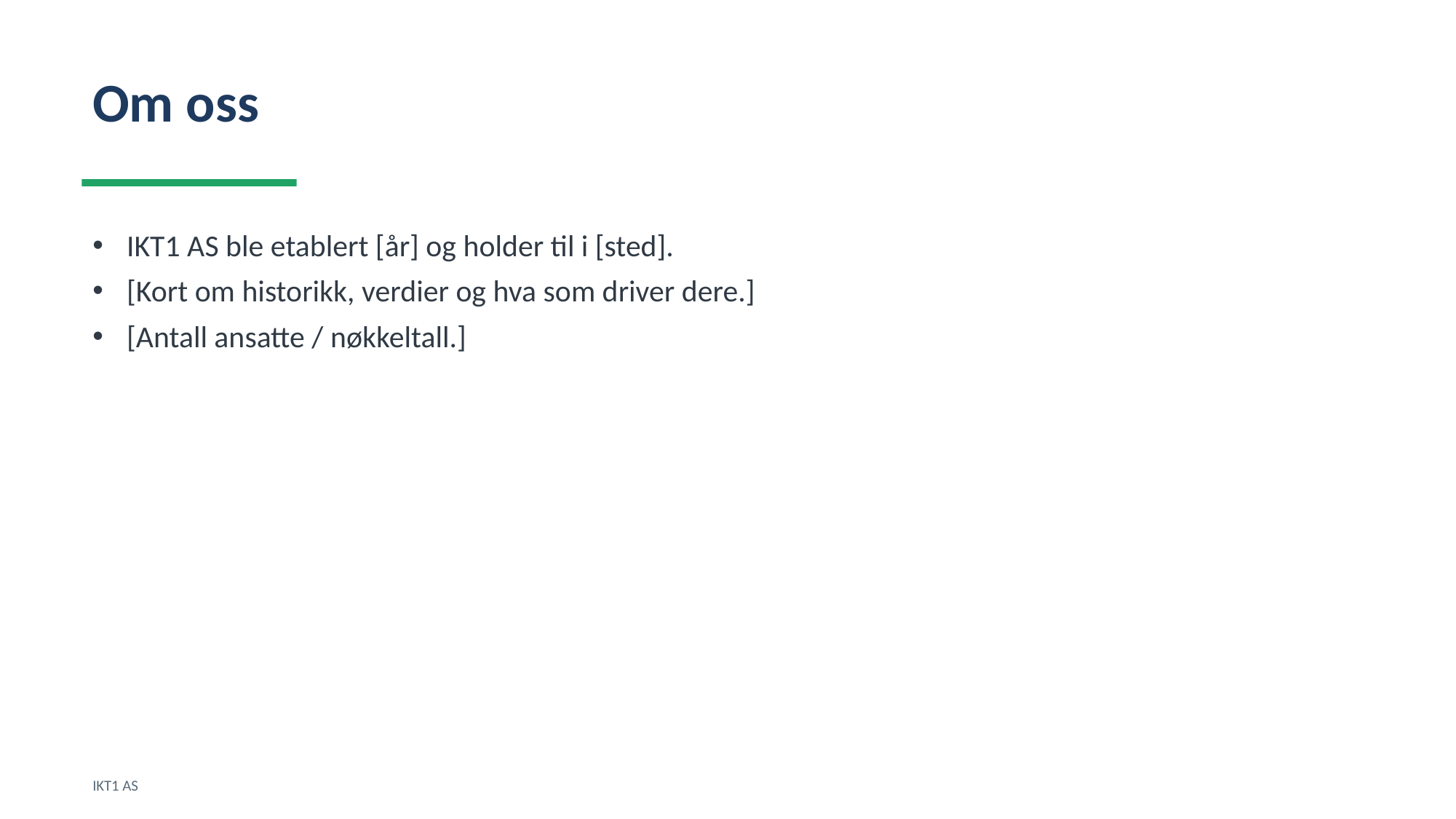

Om oss

IKT1 AS ble etablert [år] og holder til i [sted].
[Kort om historikk, verdier og hva som driver dere.]
[Antall ansatte / nøkkeltall.]
IKT1 AS